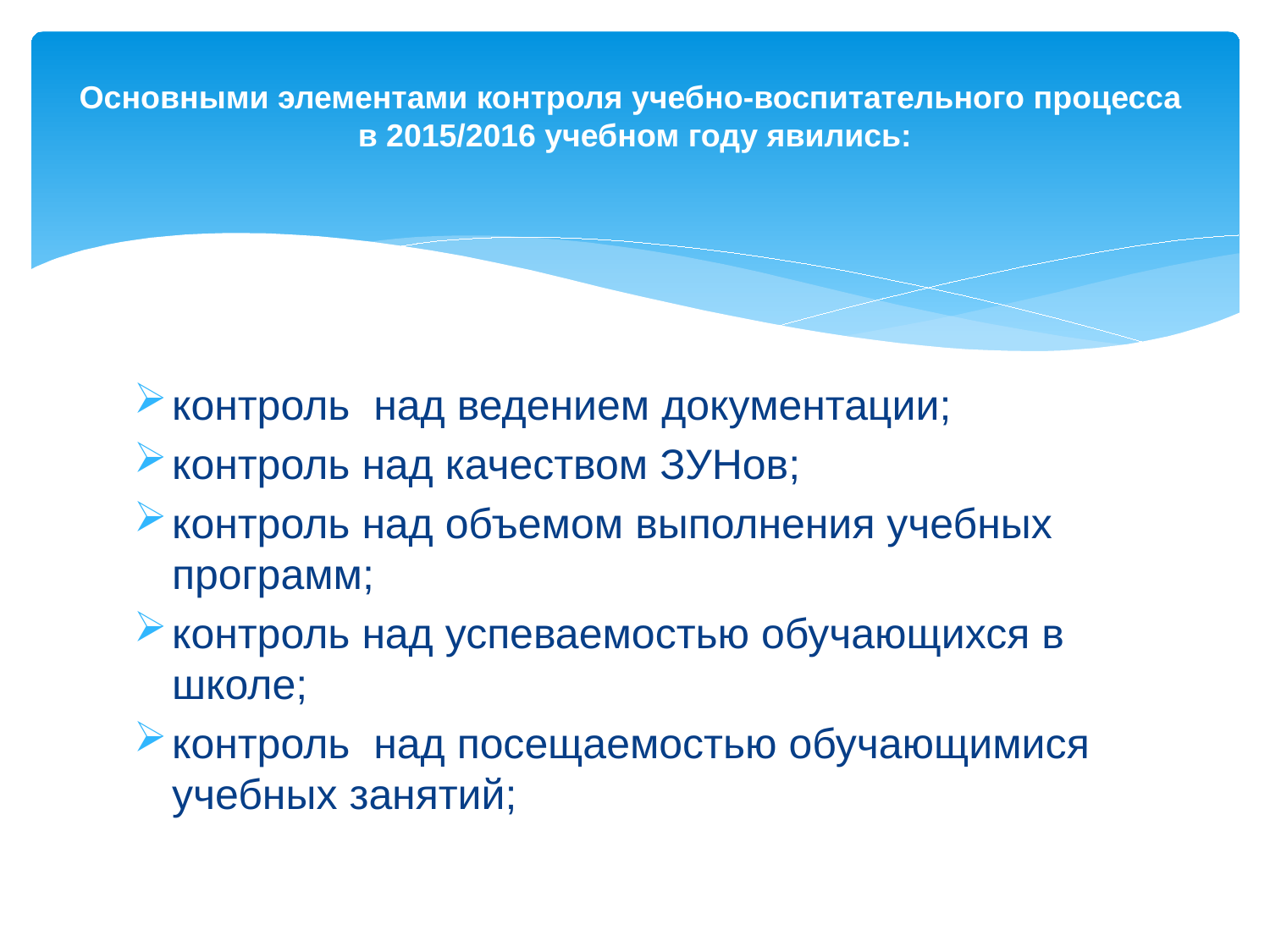

# Основными элементами контроля учебно-воспитательного процесса  в 2015/2016 учебном году явились:
контроль  над ведением документации;
контроль над качеством ЗУНов;
контроль над объемом выполнения учебных программ;
контроль над успеваемостью обучающихся в школе;
контроль  над посещаемостью обучающимися учебных занятий;